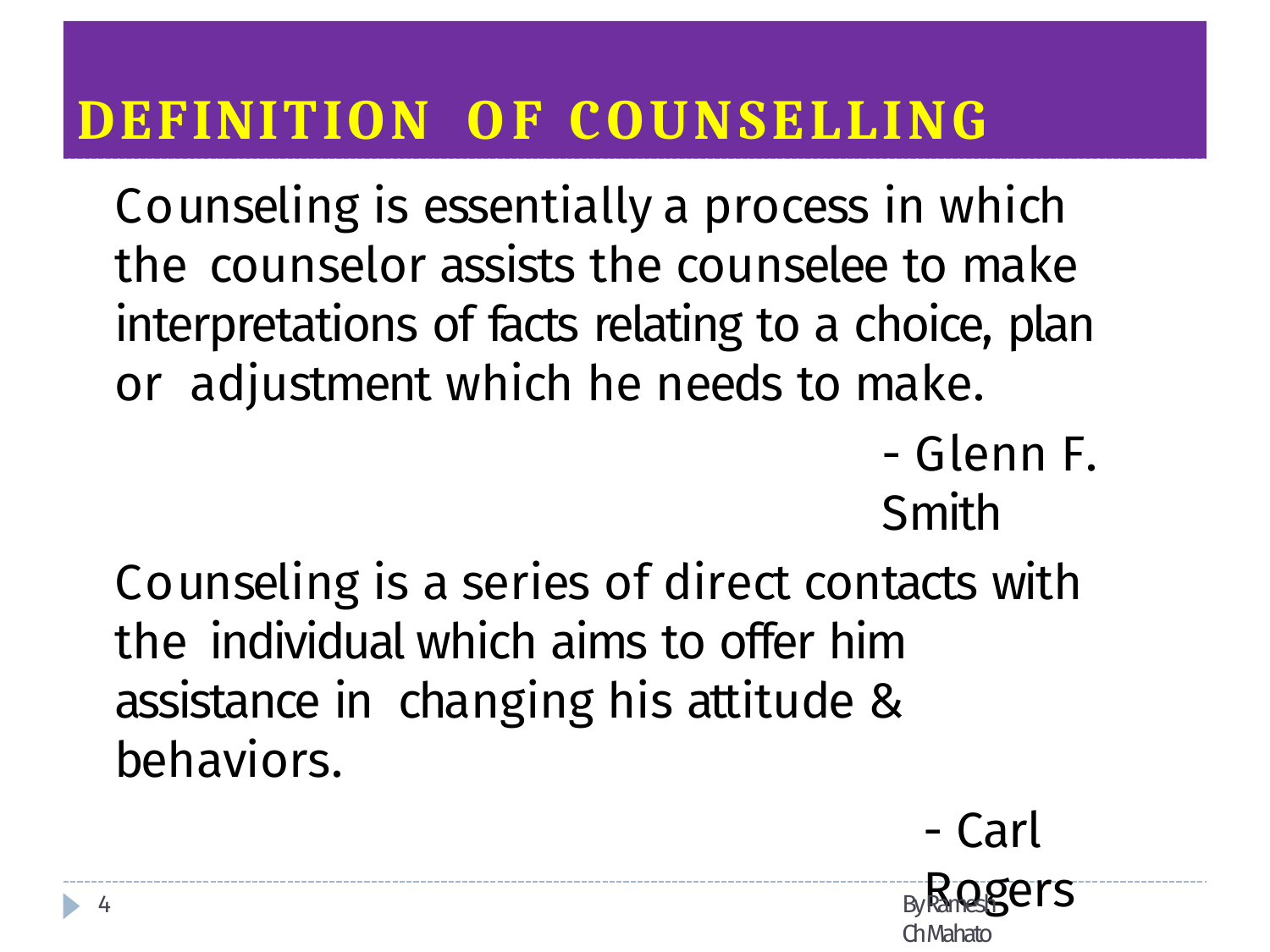

# DEFINITION	OF	COUNSELLING
Counseling is essentially a process in which the  counselor assists the counselee to make  interpretations of facts relating to a choice, plan or  adjustment which he needs to make.
- Glenn F. Smith
Counseling is a series of direct contacts with the  individual which aims to offer him assistance in  changing his attitude & behaviors.
- Carl Rogers
4
By Ramesh Ch Mahato